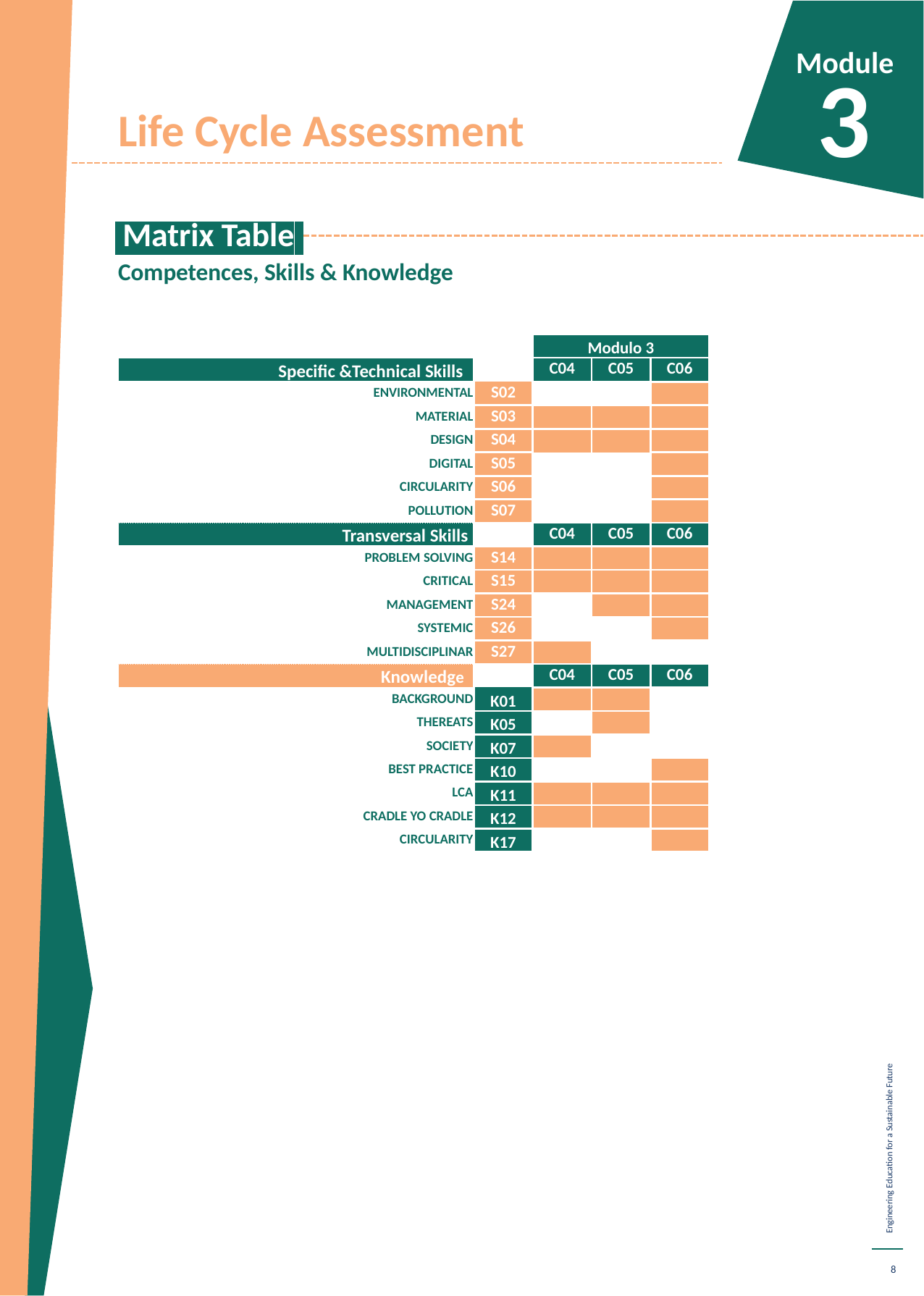

Module
3
Life Cycle Assessment
 Matrix Table.
Competences, Skills & Knowledge
|  |  | Modulo 3 |  |  |
| --- | --- | --- | --- | --- |
| Specific &Technical Skills.. |  | C04 | C05 | C06 |
| ENVIRONMENTAL | S02 |  |  |  |
| MATERIAL | S03 |  |  |  |
| DESIGN | S04 |  |  |  |
| DIGITAL | S05 |  |  |  |
| CIRCULARITY | S06 |  |  |  |
| POLLUTION | S07 |  |  |  |
| Transversal Skills. |  | C04 | C05 | C06 |
| PROBLEM SOLVING | S14 |  |  |  |
| CRITICAL | S15 |  |  |  |
| MANAGEMENT | S24 |  |  |  |
| SYSTEMIC | S26 |  |  |  |
| MULTIDISCIPLINAR | S27 |  |  |  |
| Knowledge.. |  | C04 | C05 | C06 |
| BACKGROUND | K01 |  |  |  |
| THEREATS | K05 |  |  |  |
| SOCIETY | K07 |  |  |  |
| BEST PRACTICE | K10 |  |  |  |
| LCA | K11 |  |  |  |
| CRADLE YO CRADLE | K12 |  |  |  |
| CIRCULARITY | K17 |  |  |  |